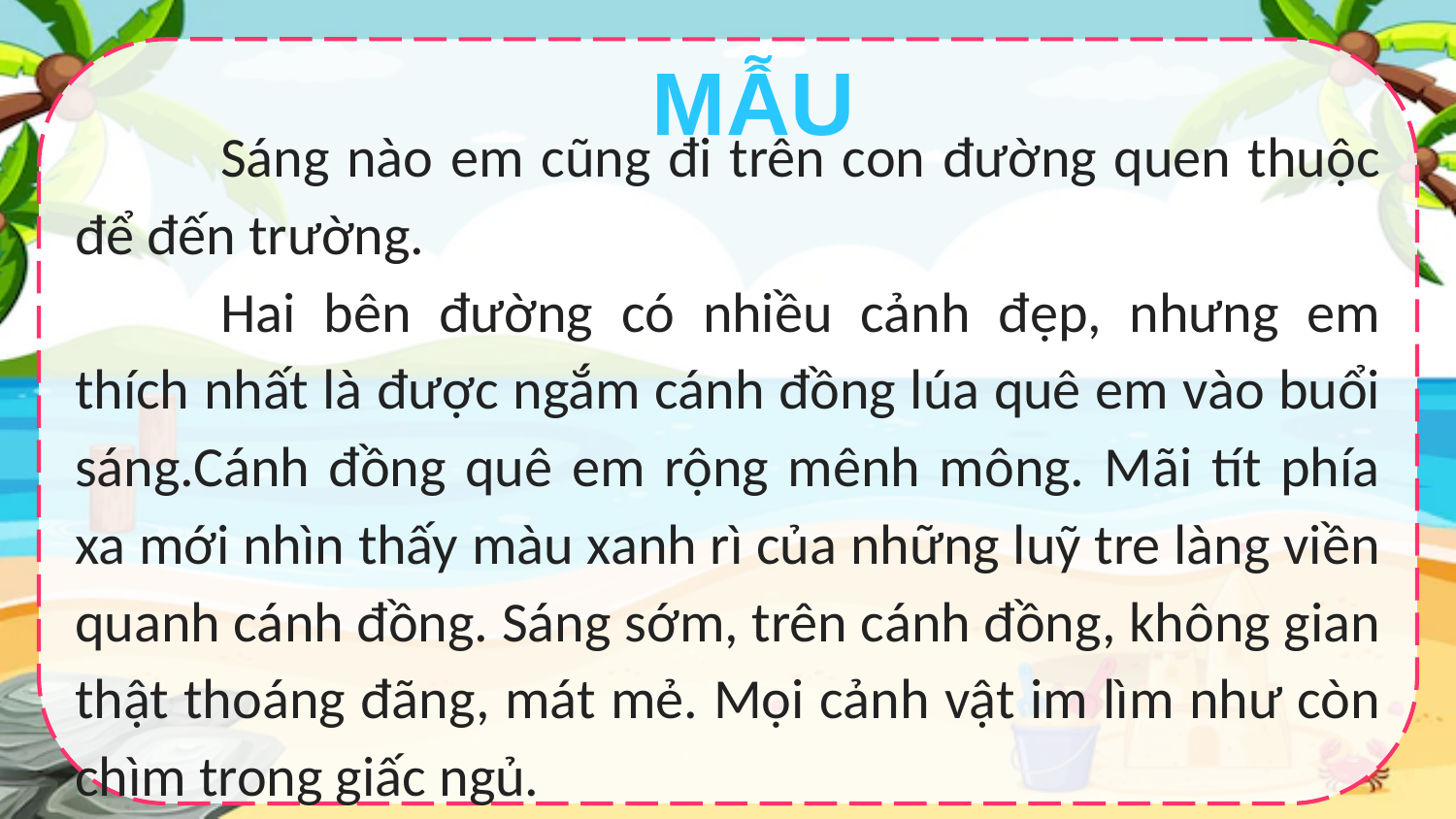

MẪU
	Sáng nào em cũng đi trên con đường quen thuộc để đến trường.
	Hai bên đường có nhiều cảnh đẹp, nhưng em thích nhất là được ngắm cánh đồng lúa quê em vào buổi sáng.Cánh đồng quê em rộng mênh mông. Mãi tít phía xa mới nhìn thấy màu xanh rì của những luỹ tre làng viền quanh cánh đồng. Sáng sớm, trên cánh đồng, không gian thật thoáng đãng, mát mẻ. Mọi cảnh vật im lìm như còn chìm trong giấc ngủ.